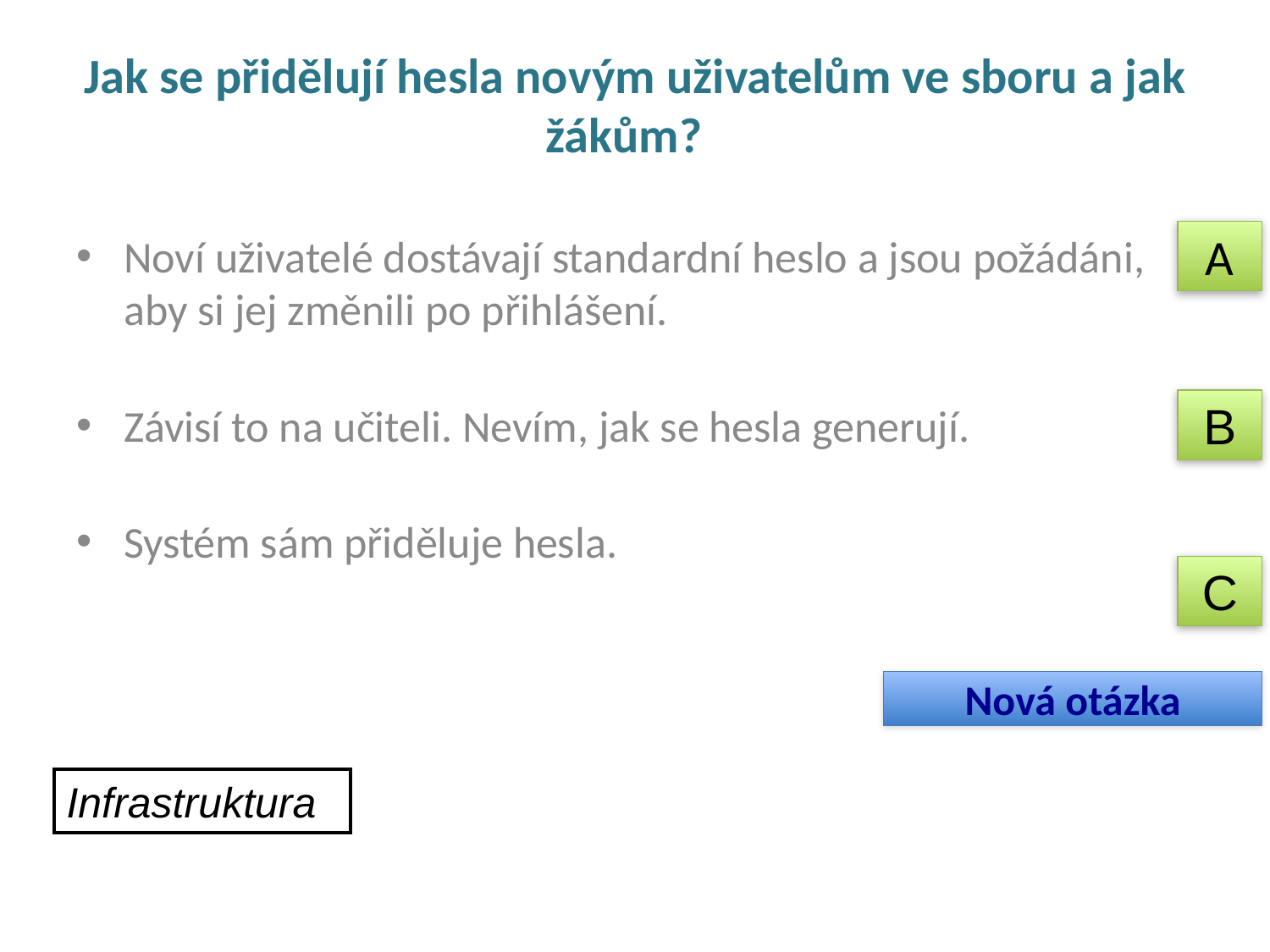

# Jak se přidělují hesla novým uživatelům ve sboru a jak žákům?
A
Noví uživatelé dostávají standardní heslo a jsou požádáni, aby si jej změnili po přihlášení.
Závisí to na učiteli. Nevím, jak se hesla generují.
Systém sám přiděluje hesla.
B
C
Nová otázka
Infrastruktura